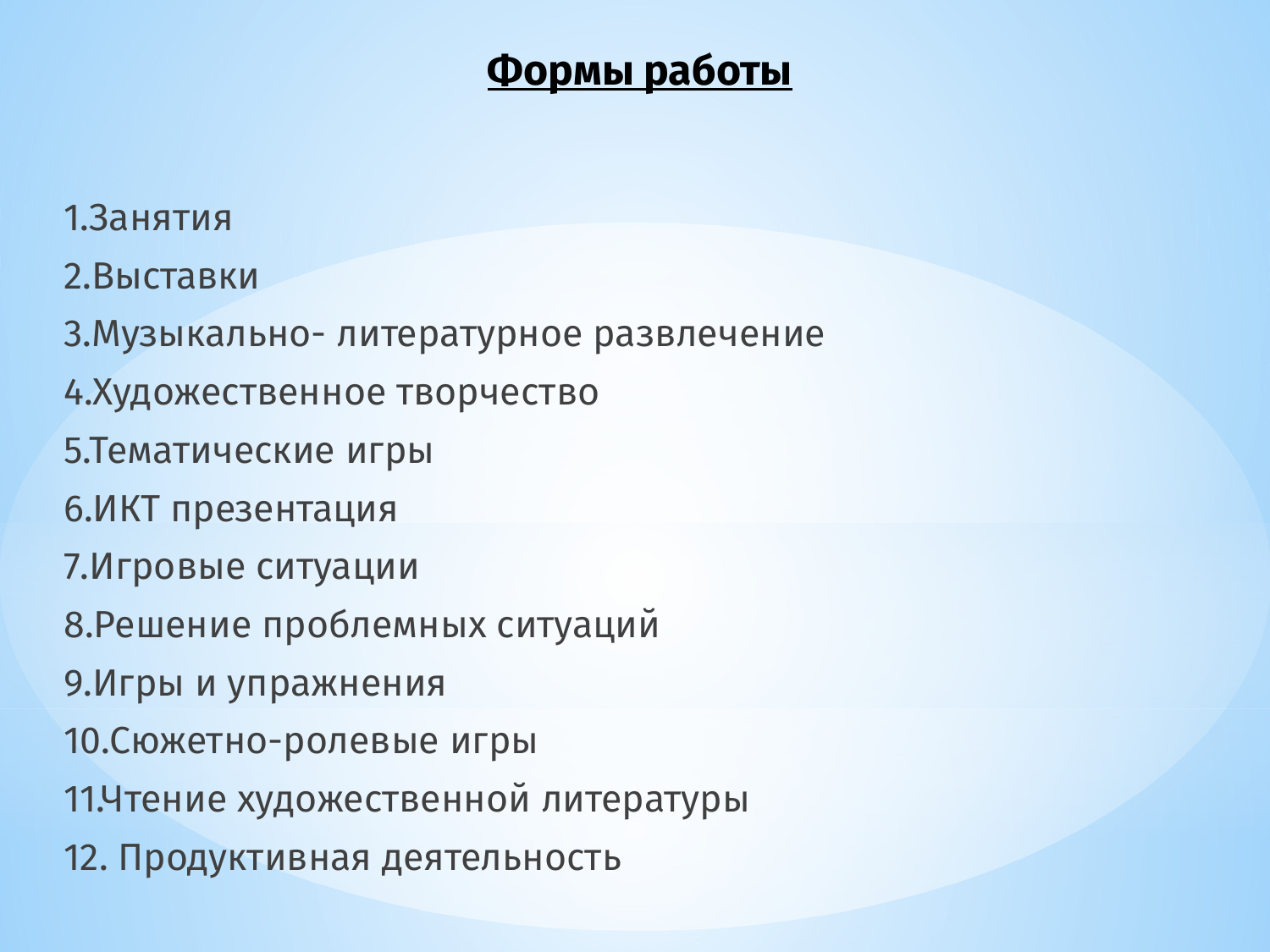

# Формы работы
1.Занятия
2.Выставки
3.Музыкально- литературное развлечение
4.Художественное творчество
5.Тематические игры
6.ИКТ презентация
7.Игровые ситуации
8.Решение проблемных ситуаций
9.Игры и упражнения
10.Сюжетно-ролевые игры
11.Чтение художественной литературы
12. Продуктивная деятельность